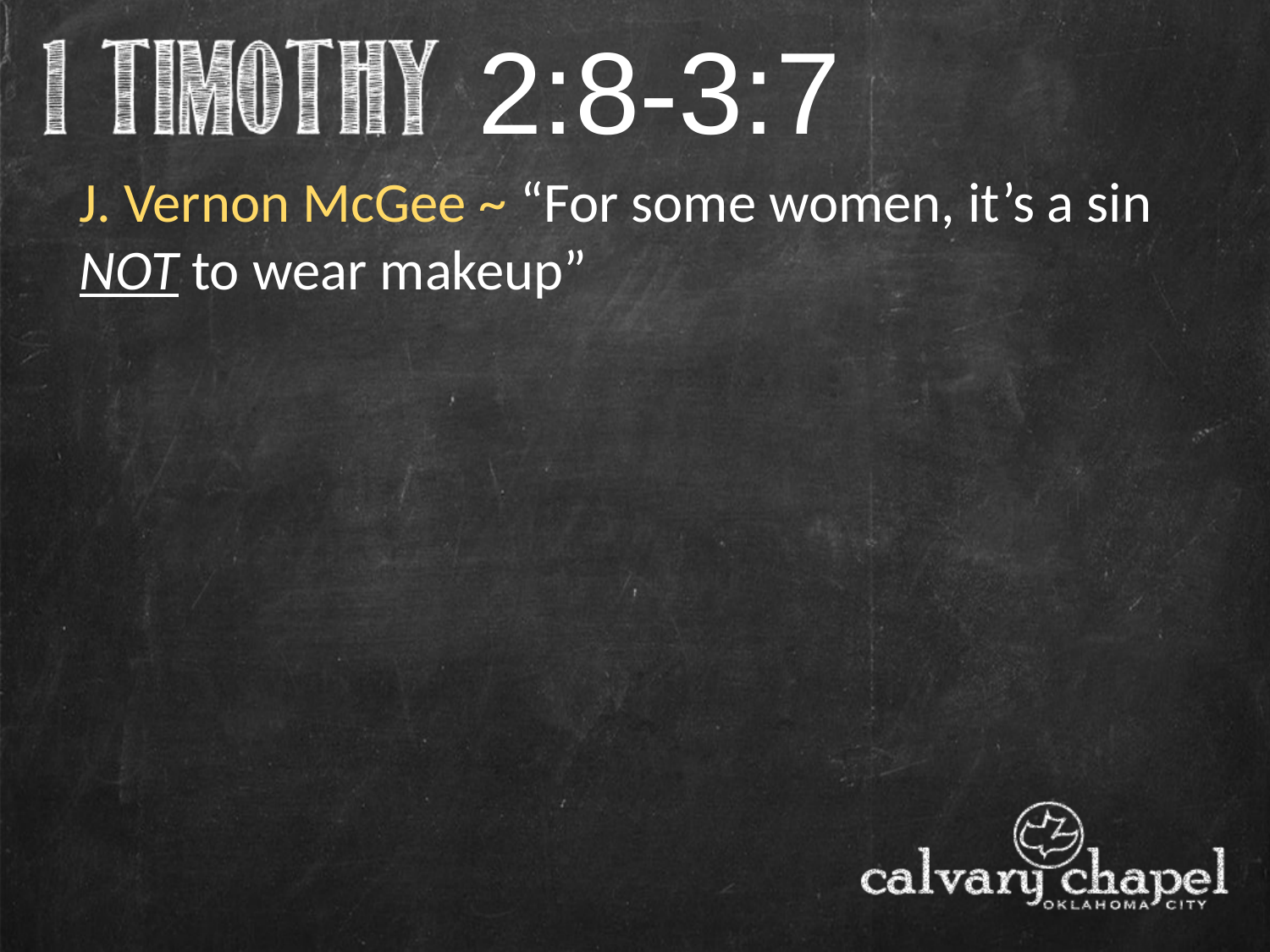

2:8-3:7
J. Vernon McGee ~ “For some women, it’s a sin NOT to wear makeup”